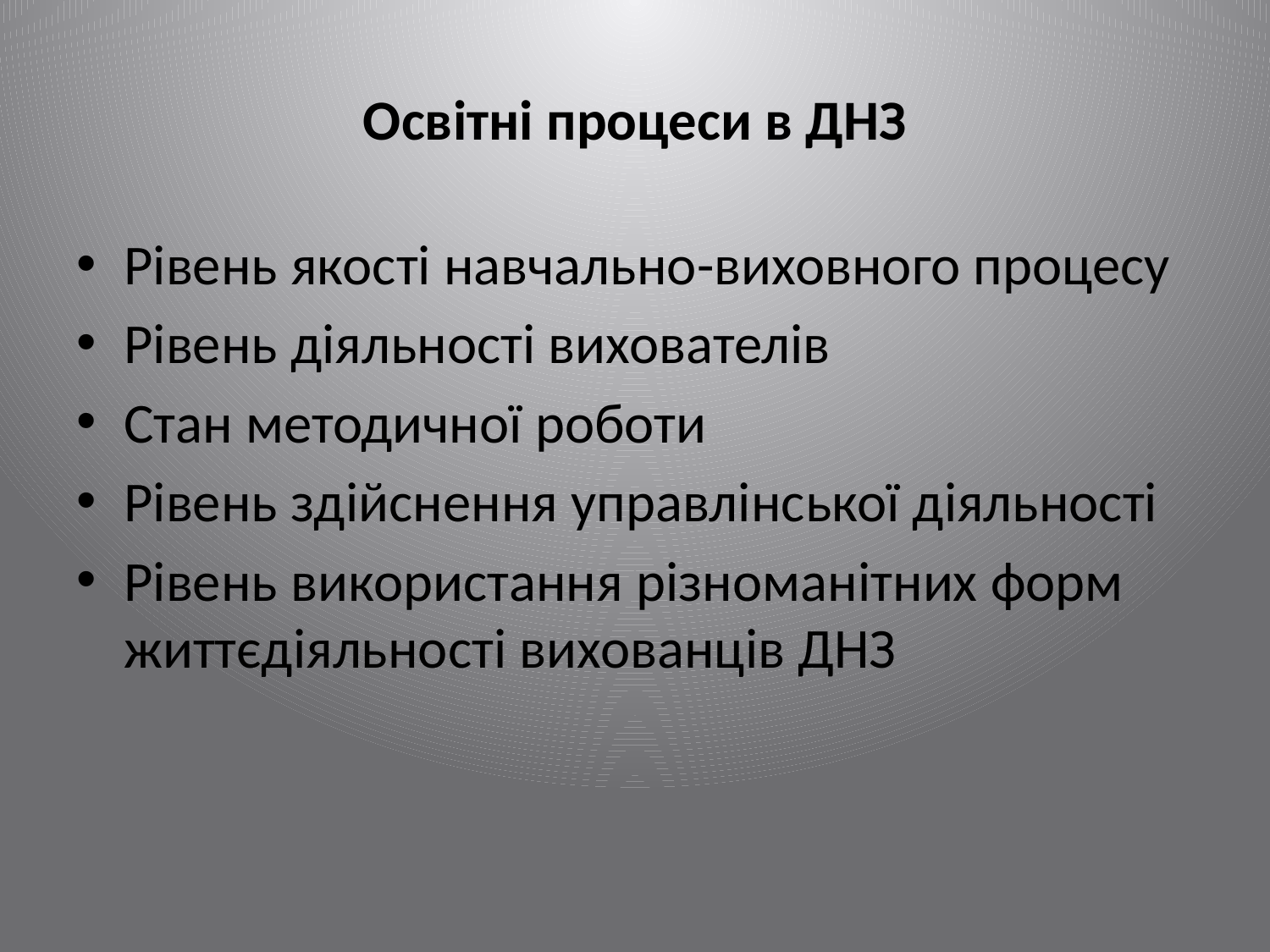

# Освітні процеси в ДНЗ
Рівень якості навчально-виховного процесу
Рівень діяльності вихователів
Стан методичної роботи
Рівень здійснення управлінської діяльності
Рівень використання різноманітних форм життєдіяльності вихованців ДНЗ